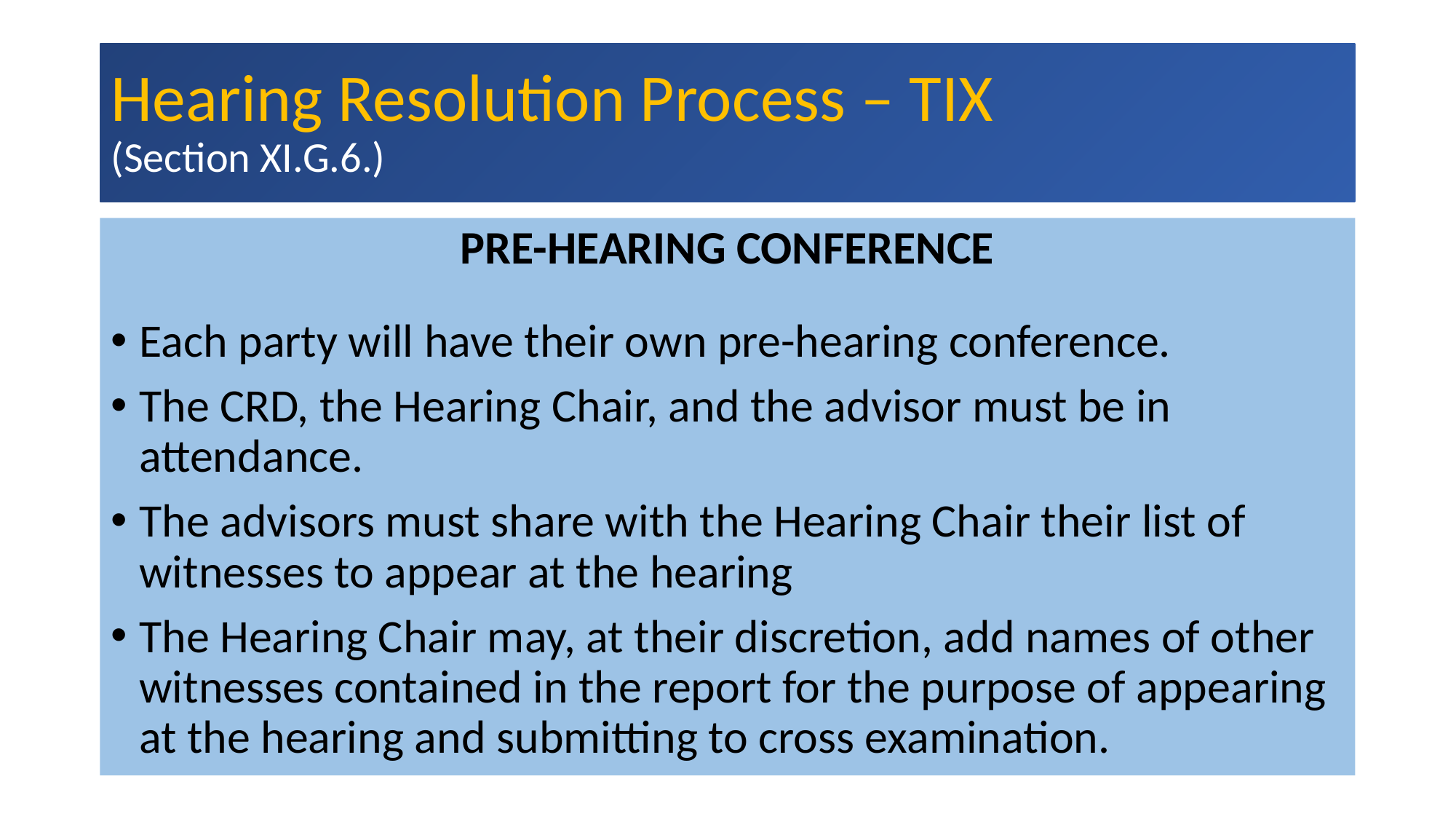

# Hearing Resolution Process – TIX (Section XI.G.6.)
PRE-HEARING CONFERENCE

Each party will have their own pre-hearing conference.
The CRD, the Hearing Chair, and the advisor must be in attendance.
The advisors must share with the Hearing Chair their list of witnesses to appear at the hearing
The Hearing Chair may, at their discretion, add names of other witnesses contained in the report for the purpose of appearing at the hearing and submitting to cross examination.